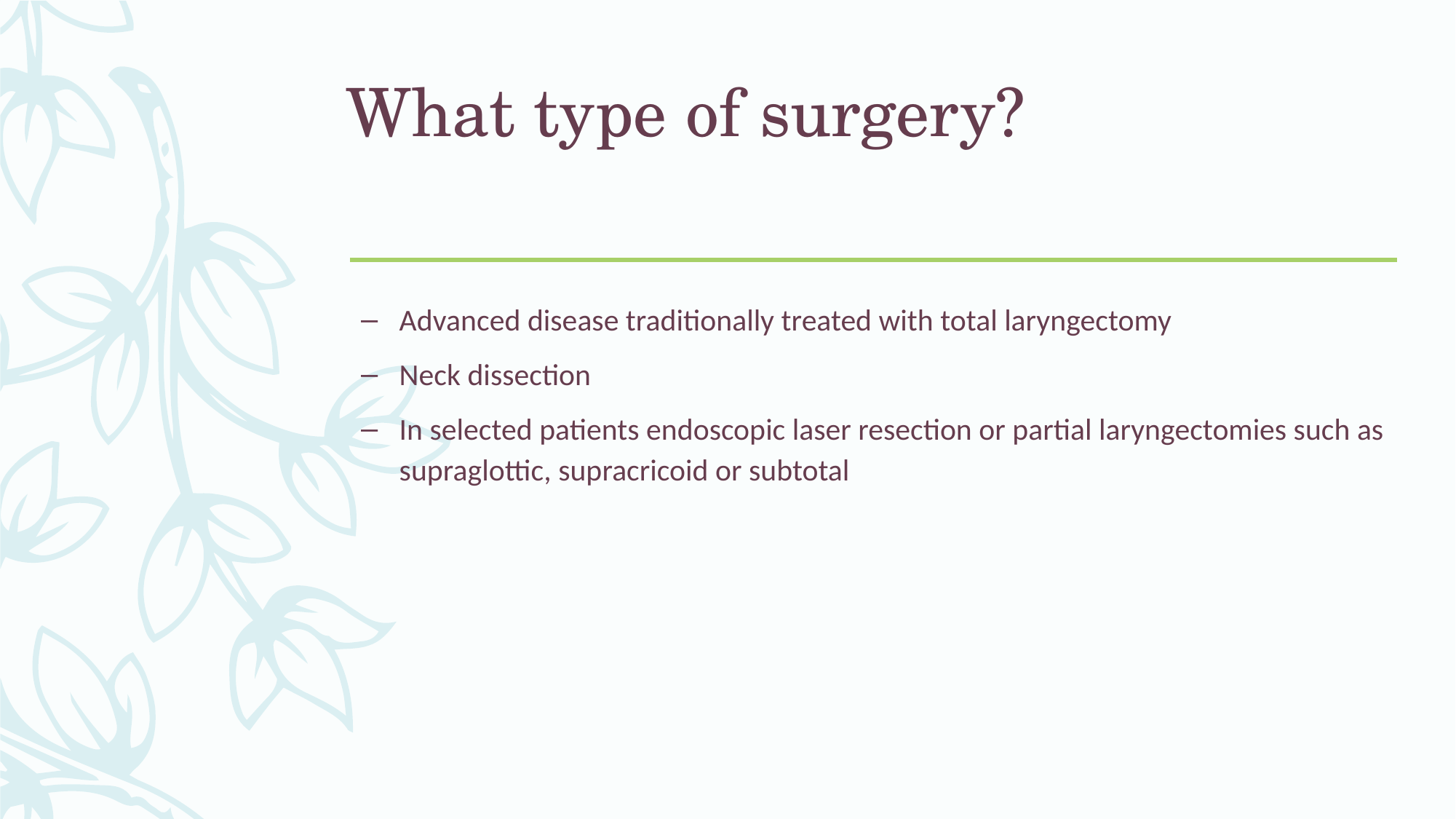

# What type of surgery?
Advanced disease traditionally treated with total laryngectomy
Neck dissection
In selected patients endoscopic laser resection or partial laryngectomies such as supraglottic, supracricoid or subtotal